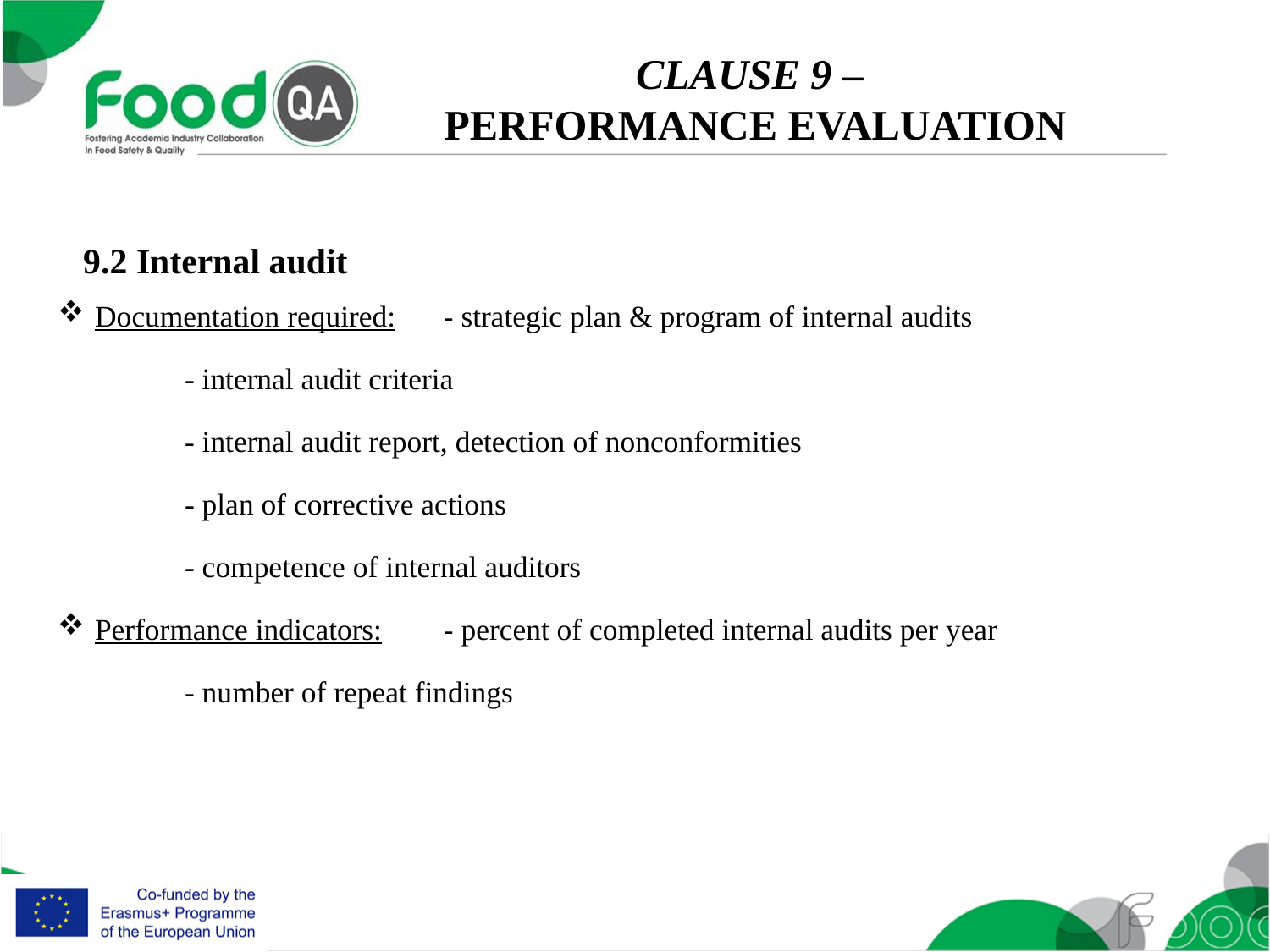

CLAUSE 9 –
PERFORMANCE EVALUATION
9.2 Internal audit
Documentation required:	- strategic plan & program of internal audits
	- internal audit criteria
	- internal audit report, detection of nonconformities
	- plan of corrective actions
	- competence of internal auditors
Performance indicators:	- percent of completed internal audits per year
	- number of repeat findings